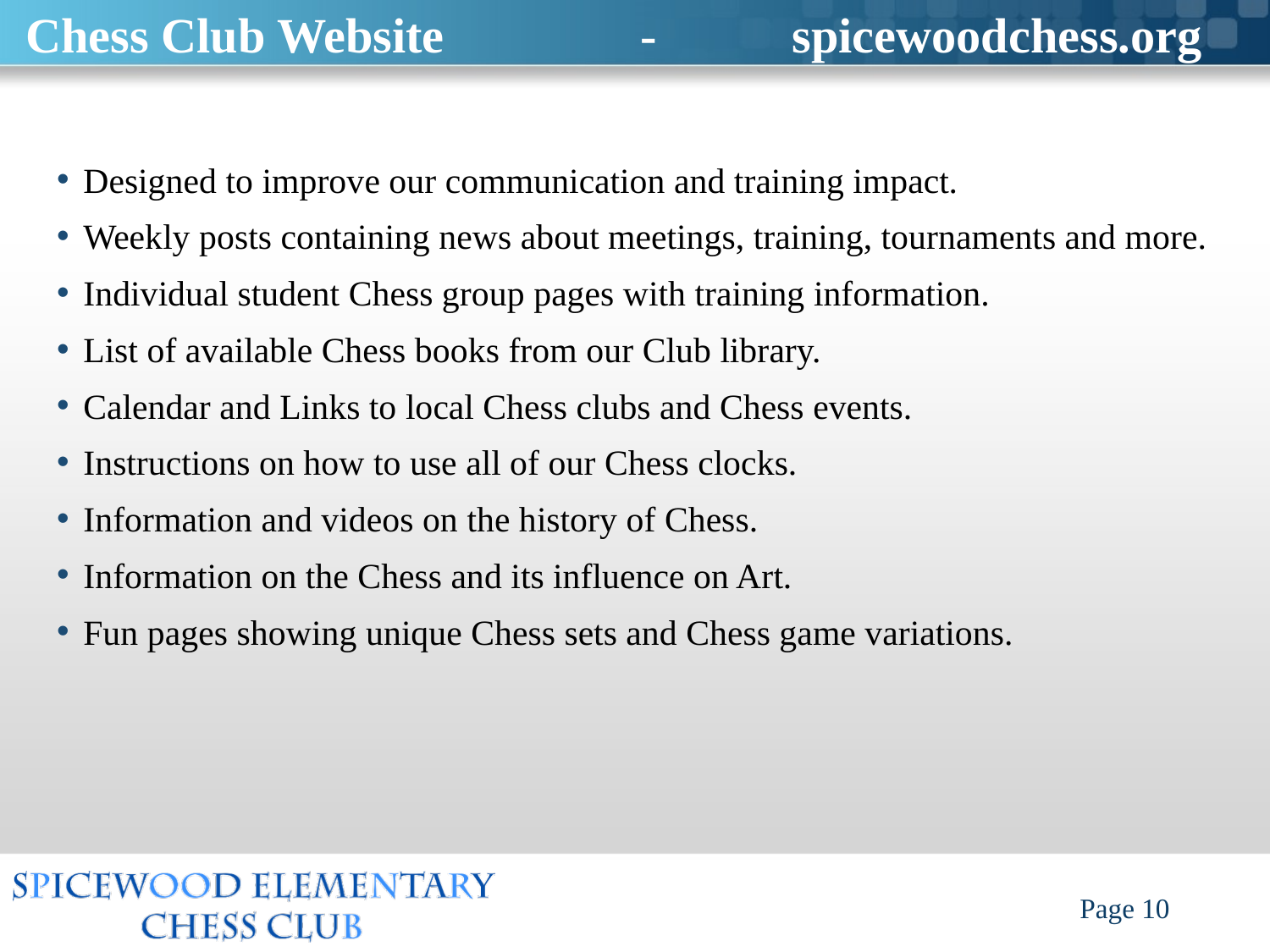

# Chess Club Website                -           spicewoodchess.org
Designed to improve our communication and training impact.
Weekly posts containing news about meetings, training, tournaments and more.
Individual student Chess group pages with training information.
List of available Chess books from our Club library.
Calendar and Links to local Chess clubs and Chess events.
Instructions on how to use all of our Chess clocks.
Information and videos on the history of Chess.
Information on the Chess and its influence on Art.
Fun pages showing unique Chess sets and Chess game variations.
Page 10